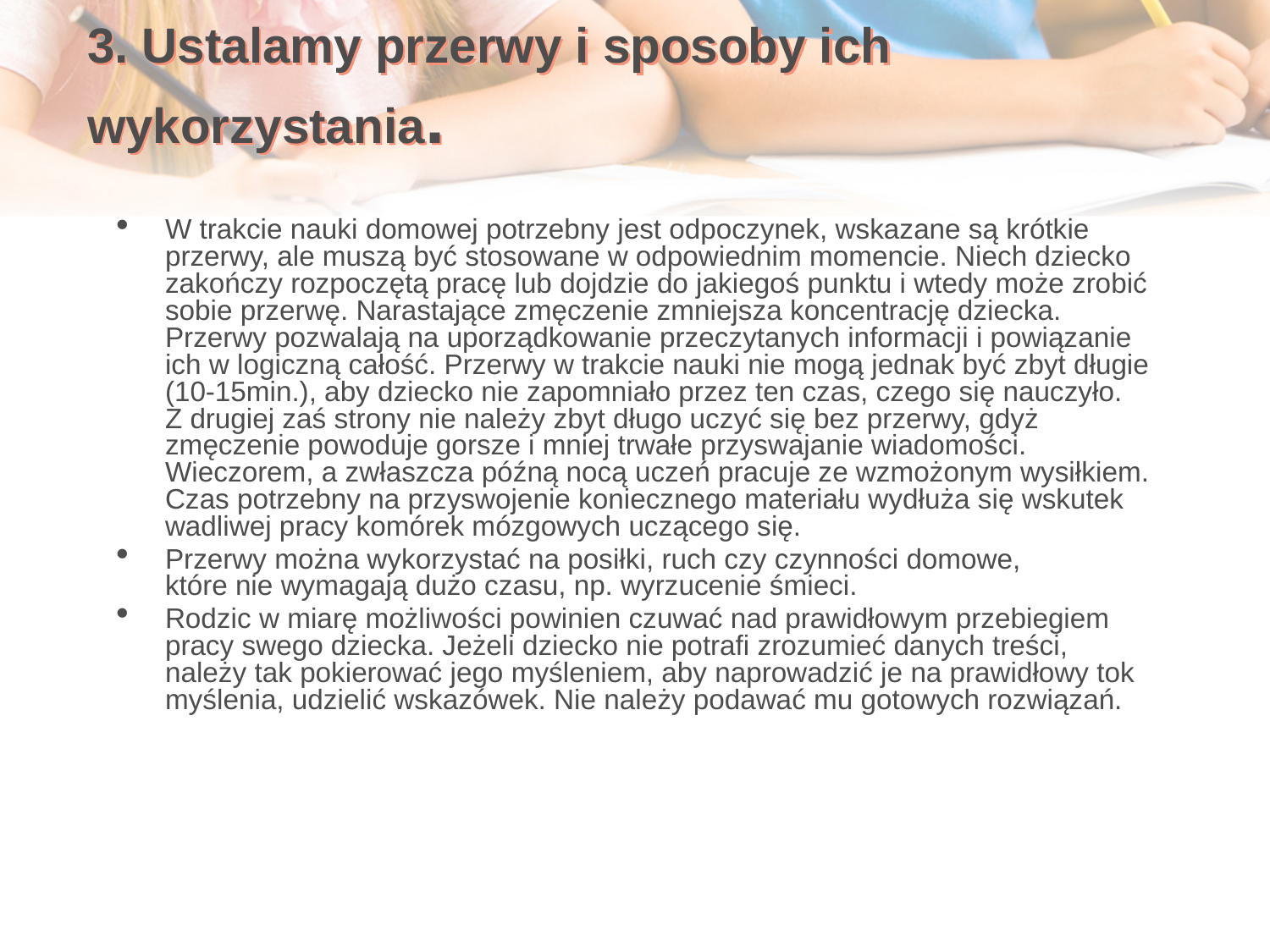

3. Ustalamy przerwy i sposoby ich wykorzystania.
W trakcie nauki domowej potrzebny jest odpoczynek, wskazane są krótkie przerwy, ale muszą być stosowane w odpowiednim momencie. Niech dziecko zakończy rozpoczętą pracę lub dojdzie do jakiegoś punktu i wtedy może zrobić sobie przerwę. Narastające zmęczenie zmniejsza koncentrację dziecka. Przerwy pozwalają na uporządkowanie przeczytanych informacji i powiązanie ich w logiczną całość. Przerwy w trakcie nauki nie mogą jednak być zbyt długie (10-15min.), aby dziecko nie zapomniało przez ten czas, czego się nauczyło.
Z drugiej zaś strony nie należy zbyt długo uczyć się bez przerwy, gdyż zmęczenie powoduje gorsze i mniej trwałe przyswajanie wiadomości.
Wieczorem, a zwłaszcza późną nocą uczeń pracuje ze wzmożonym wysiłkiem. Czas potrzebny na przyswojenie koniecznego materiału wydłuża się wskutek wadliwej pracy komórek mózgowych uczącego się.
Przerwy można wykorzystać na posiłki, ruch czy czynności domowe,
które nie wymagają dużo czasu, np. wyrzucenie śmieci.
Rodzic w miarę możliwości powinien czuwać nad prawidłowym przebiegiem pracy swego dziecka. Jeżeli dziecko nie potrafi zrozumieć danych treści, należy tak pokierować jego myśleniem, aby naprowadzić je na prawidłowy tok  myślenia, udzielić wskazówek. Nie należy podawać mu gotowych rozwiązań.